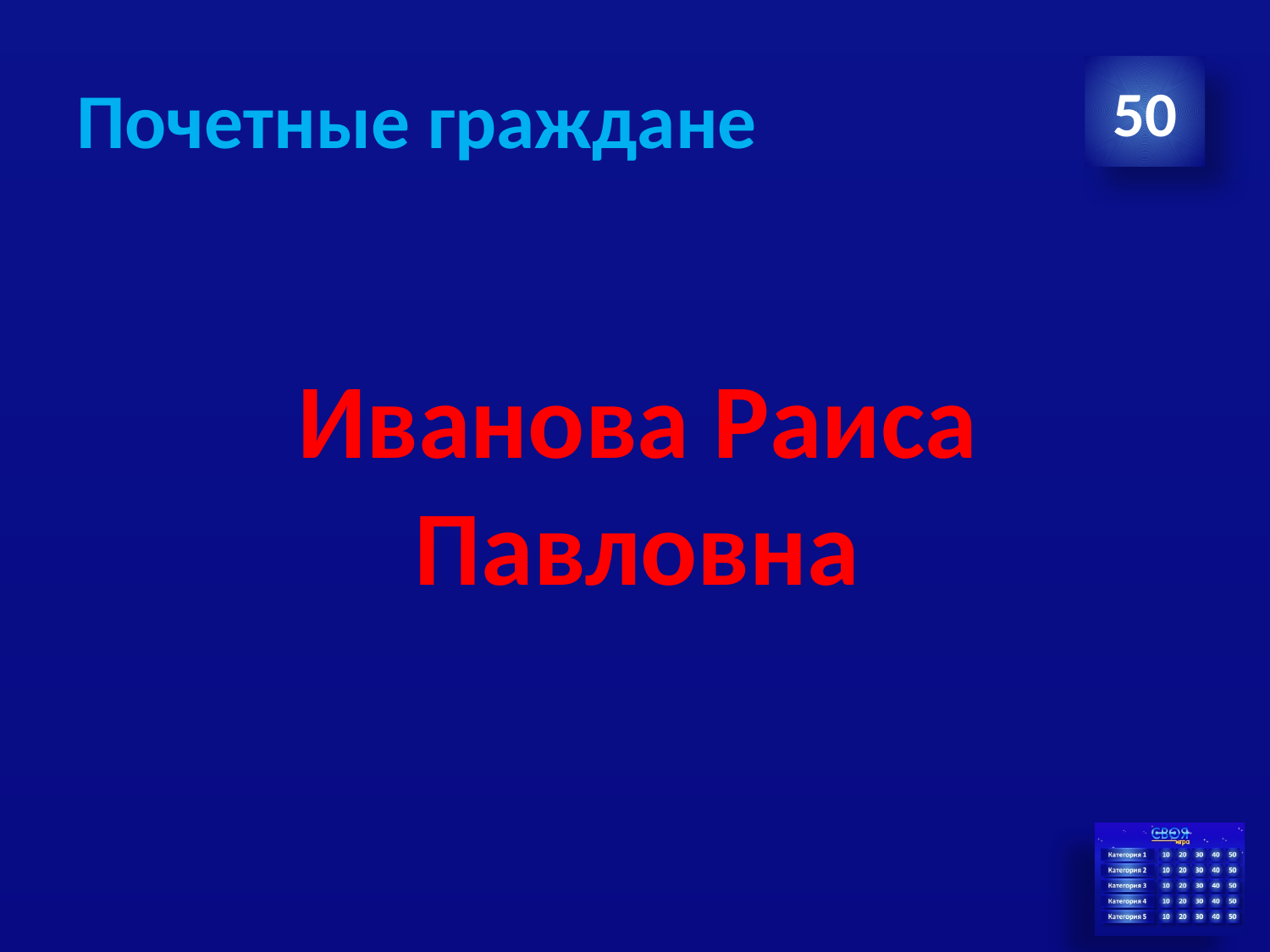

# Почетные граждане
50
Иванова Раиса Павловна